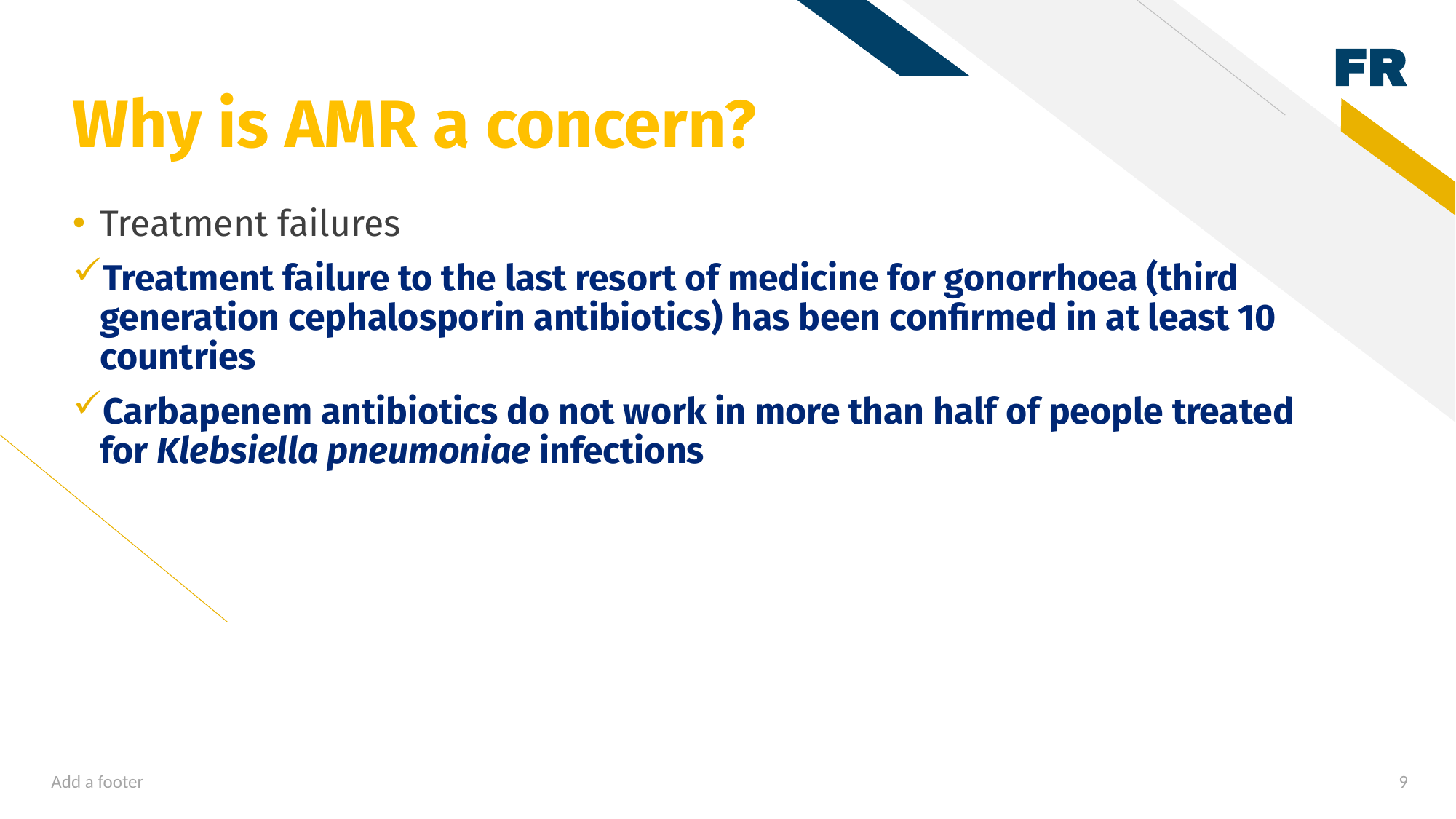

# Why is AMR a concern?
Treatment failures
Treatment failure to the last resort of medicine for gonorrhoea (third generation cephalosporin antibiotics) has been confirmed in at least 10 countries
Carbapenem antibiotics do not work in more than half of people treated for Klebsiella pneumoniae infections

Add a footer
9